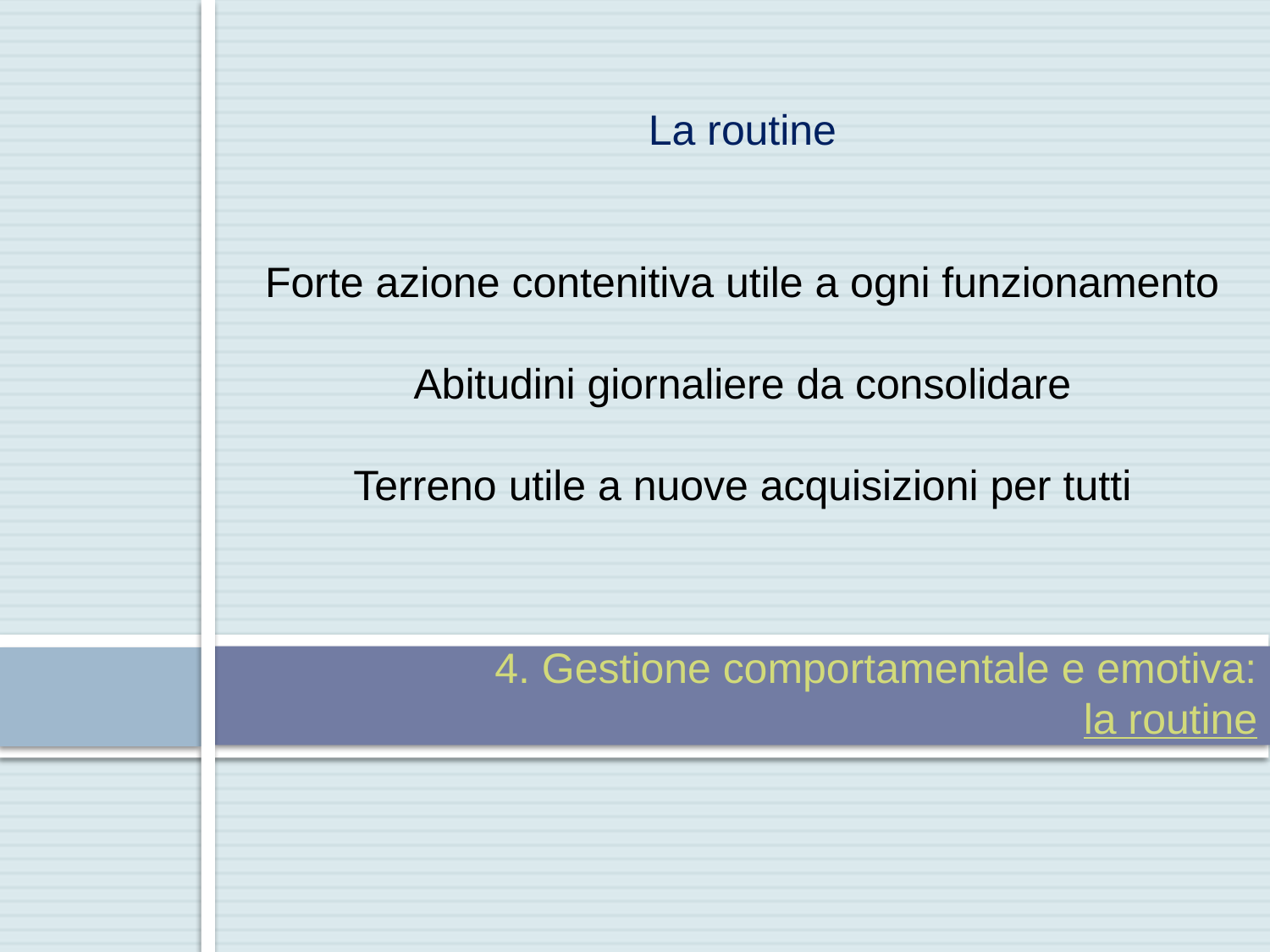

La routine

Forte azione contenitiva utile a ogni funzionamento

Abitudini giornaliere da consolidare

Terreno utile a nuove acquisizioni per tutti

# 4. Gestione comportamentale e emotiva: la routine